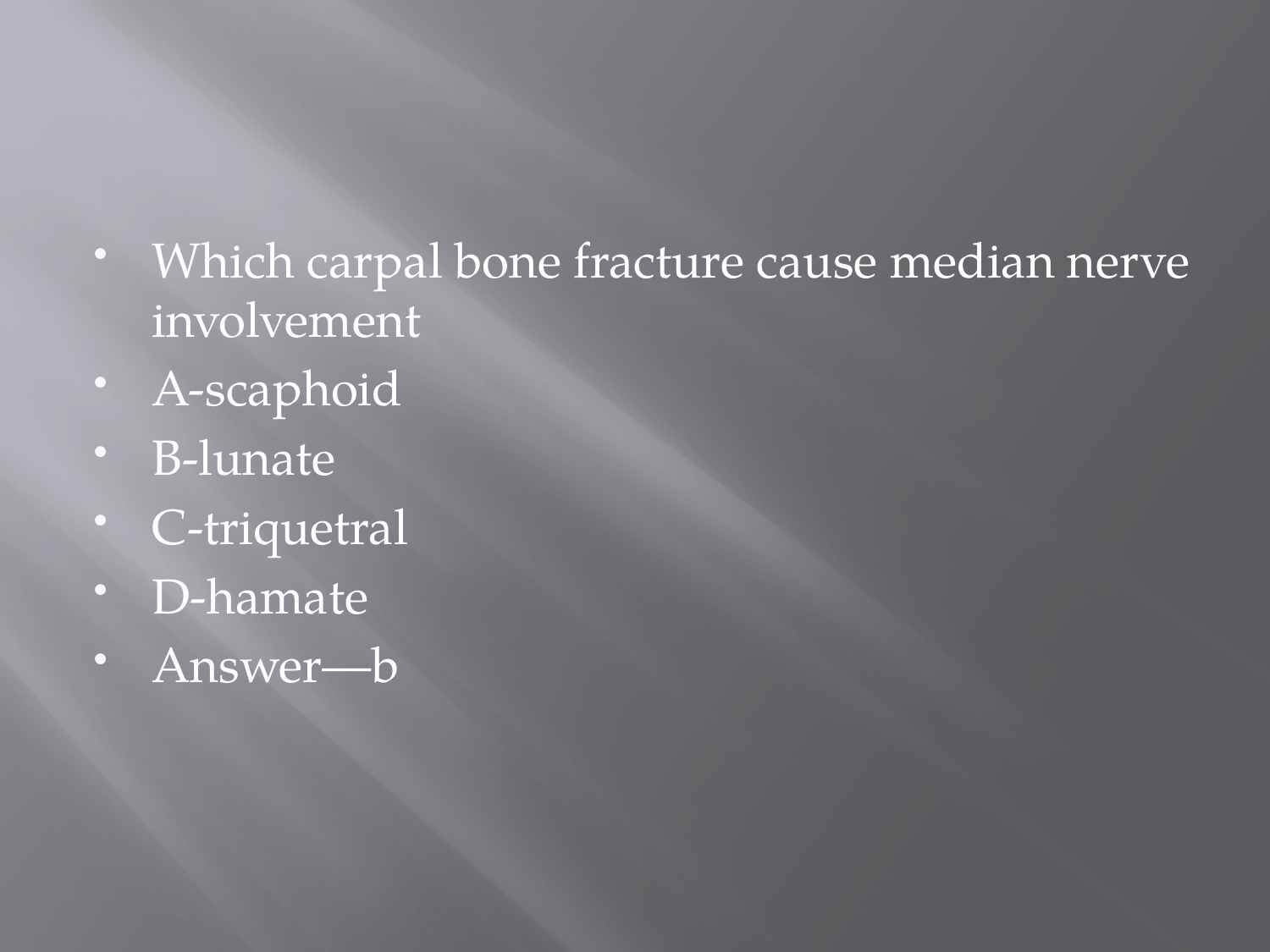

#
Which carpal bone fracture cause median nerve involvement
A-scaphoid
B-lunate
C-triquetral
D-hamate
Answer—b